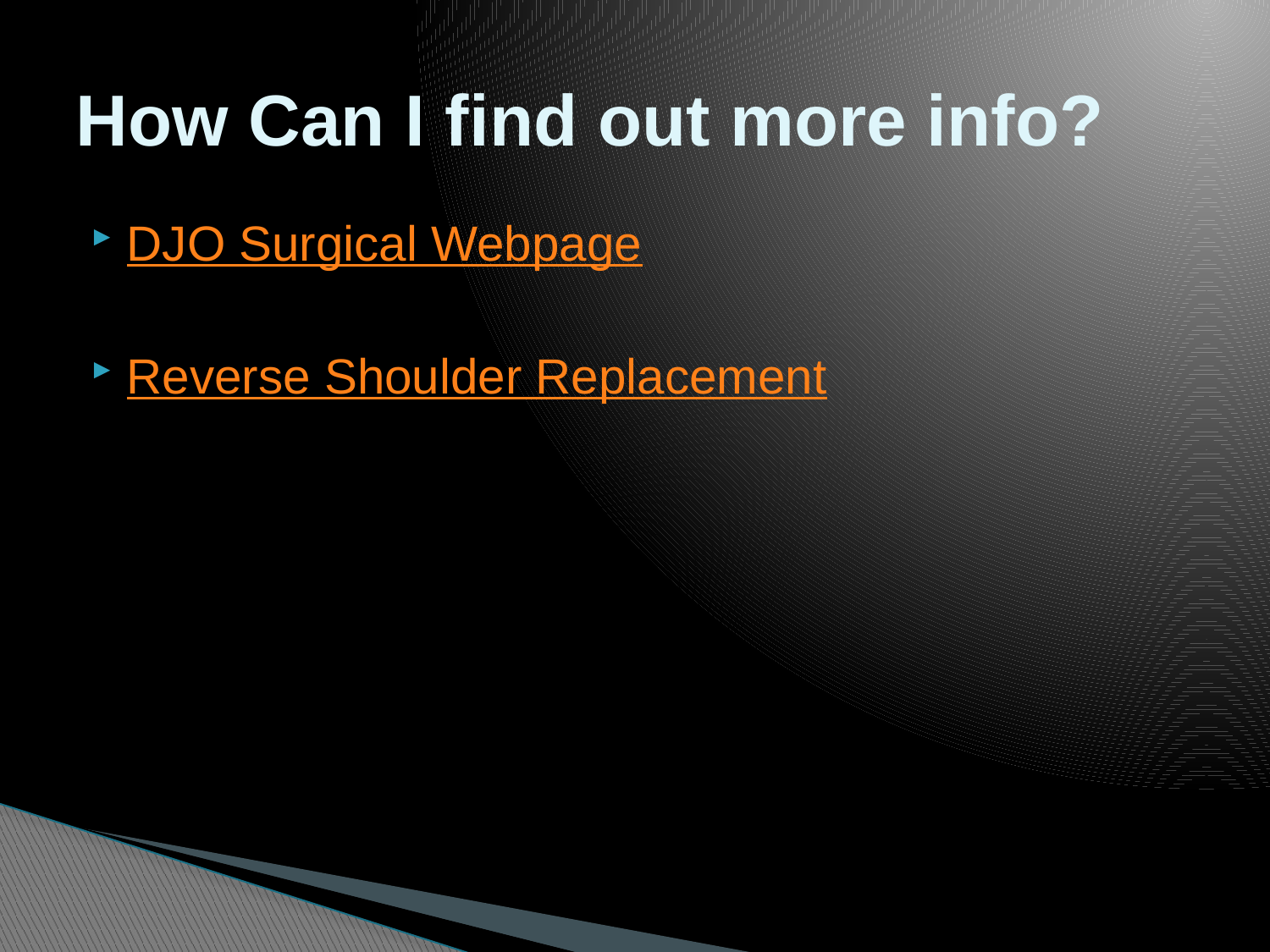

# How Can I find out more info?
DJO Surgical Webpage

Reverse Shoulder Replacement